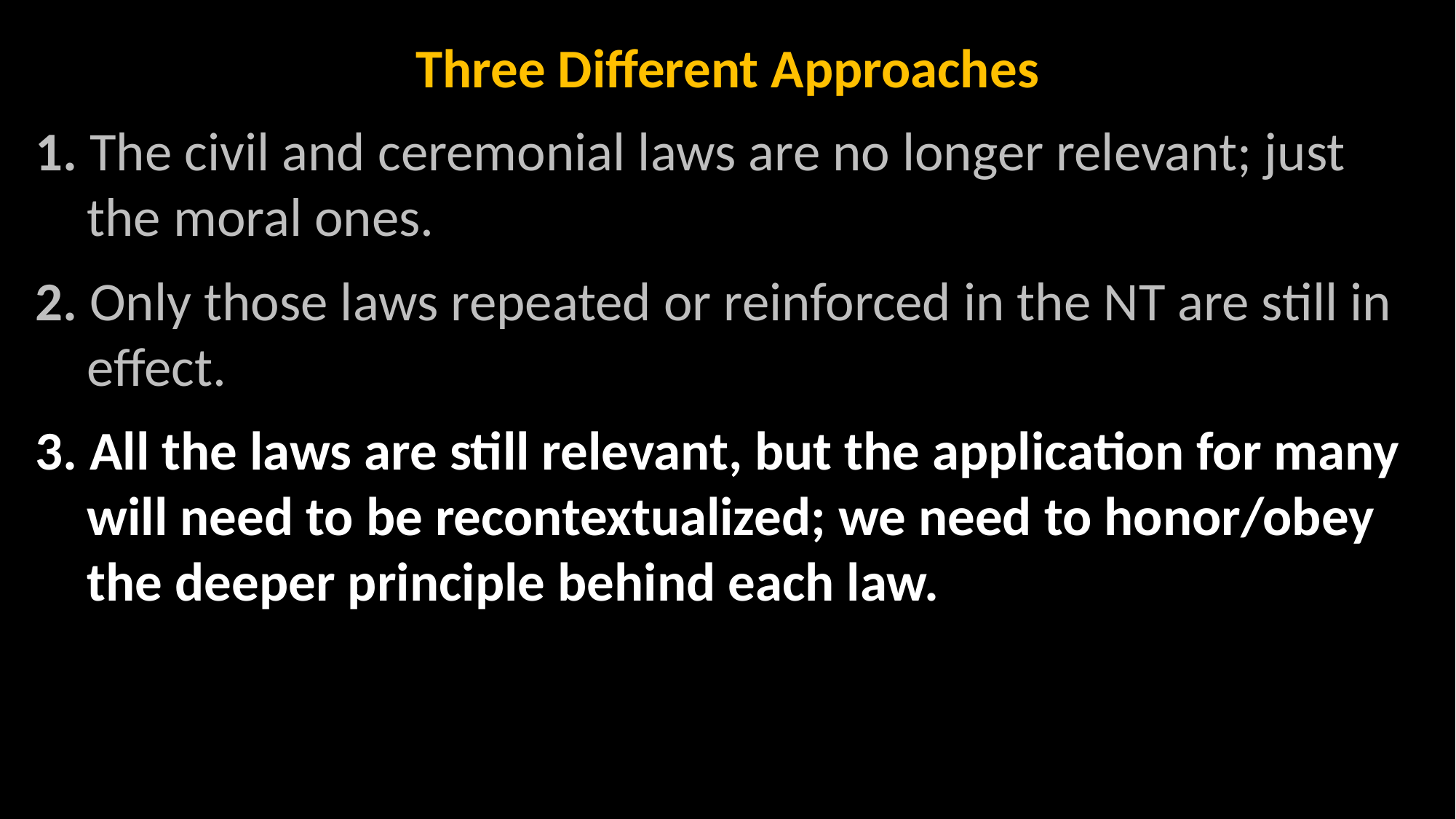

Three Different Approaches
1. The civil and ceremonial laws are no longer relevant; just the moral ones.
2. Only those laws repeated or reinforced in the NT are still in effect.
3. All the laws are still relevant, but the application for many will need to be recontextualized; we need to honor/obey the deeper principle behind each law.